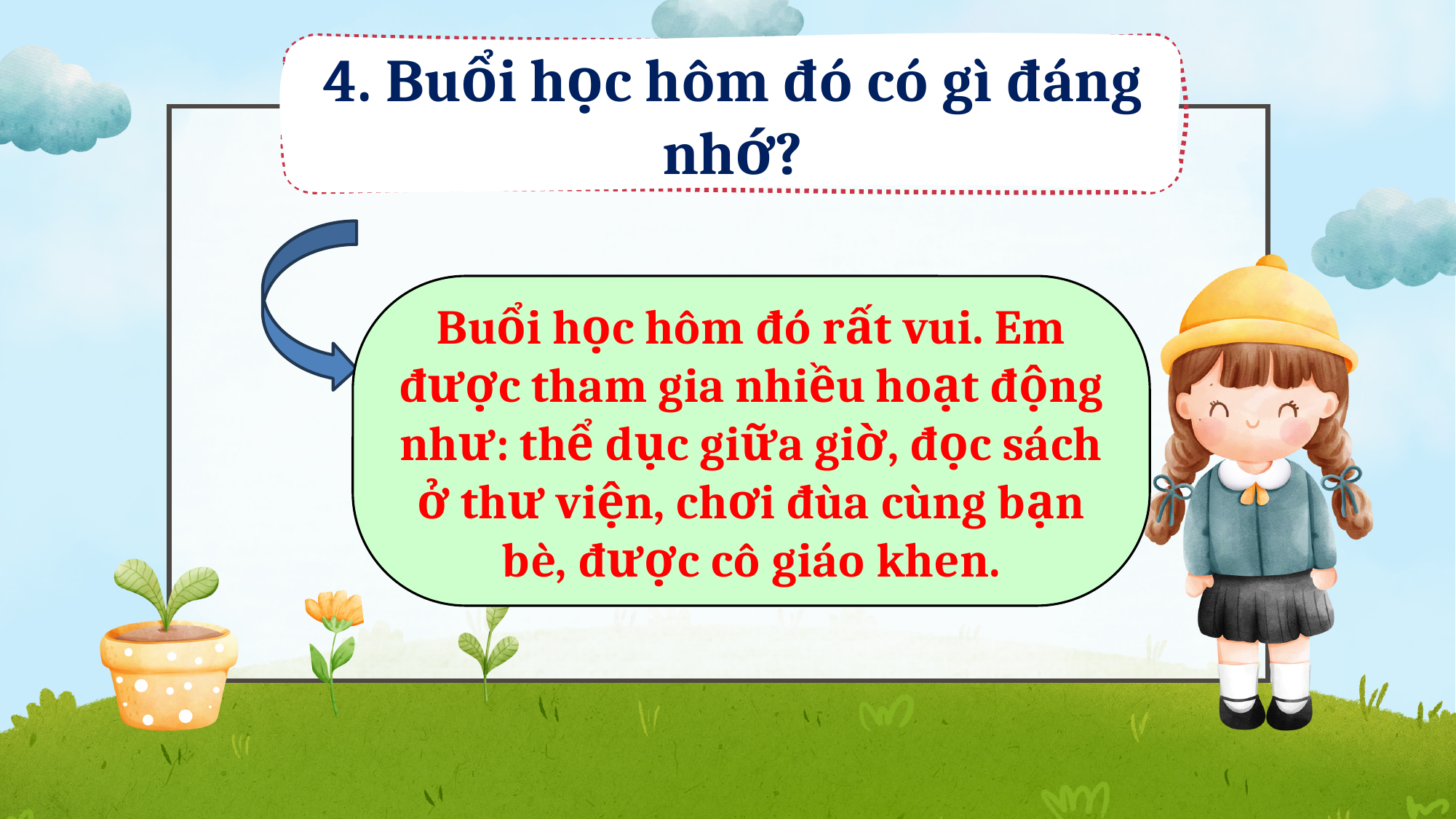

4. Buổi học hôm đó có gì đáng nhớ?

Buổi học hôm đó rất vui. Em được tham gia nhiều hoạt động như: thể dục giữa giờ, đọc sách ở thư viện, chơi đùa cùng bạn bè, được cô giáo khen.